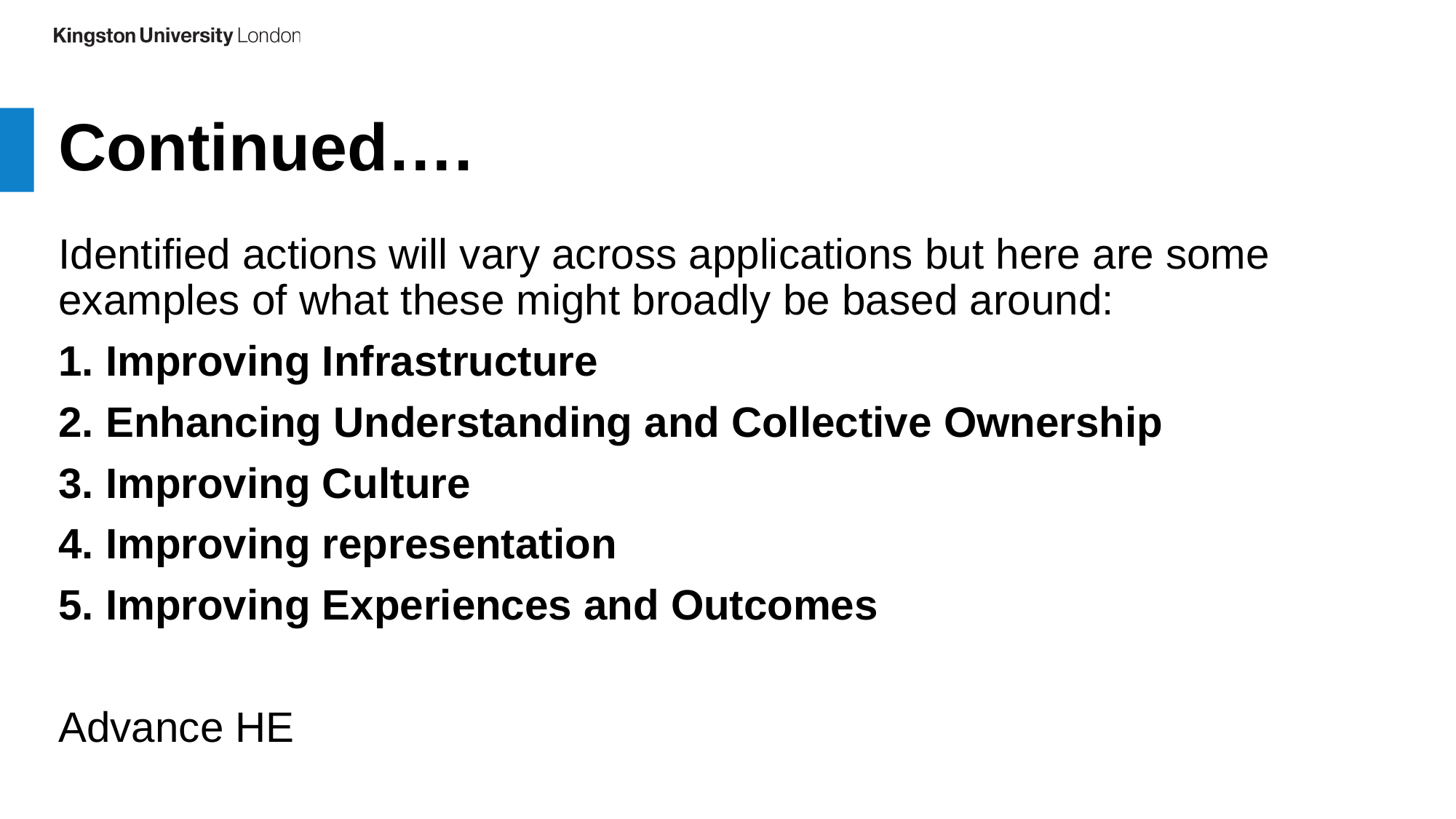

Continued….
Identified actions will vary across applications but here are some examples of what these might broadly be based around:
1. Improving Infrastructure
2. Enhancing Understanding and Collective Ownership
3. Improving Culture
4. Improving representation
5. Improving Experiences and Outcomes

Advance HE